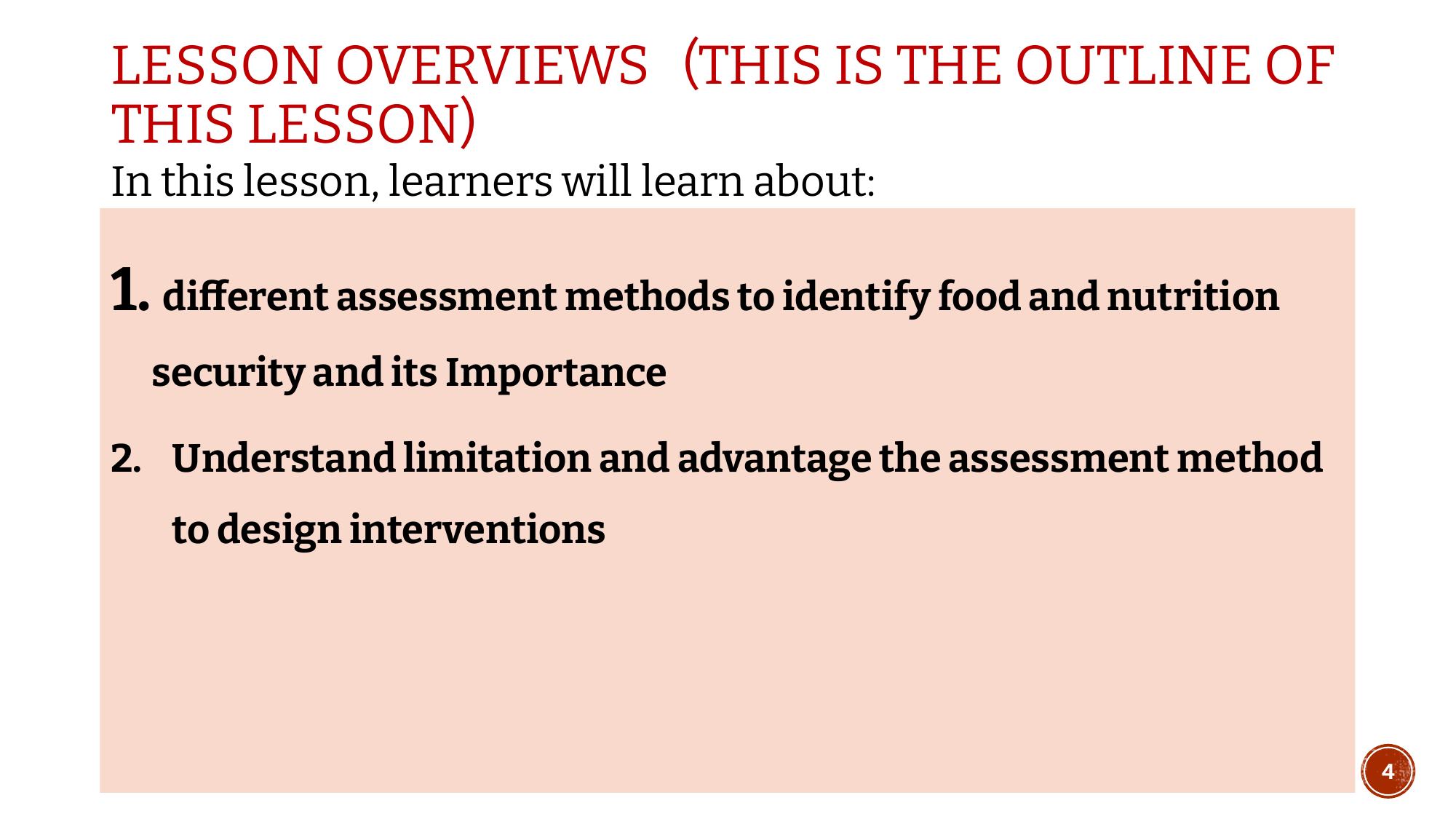

# Lesson overviews   (this is the outline of this lesson)
In this lesson, learners will learn about:

 different assessment methods to identify food and nutrition security and its Importance
Understand limitation and advantage the assessment method to design interventions
4